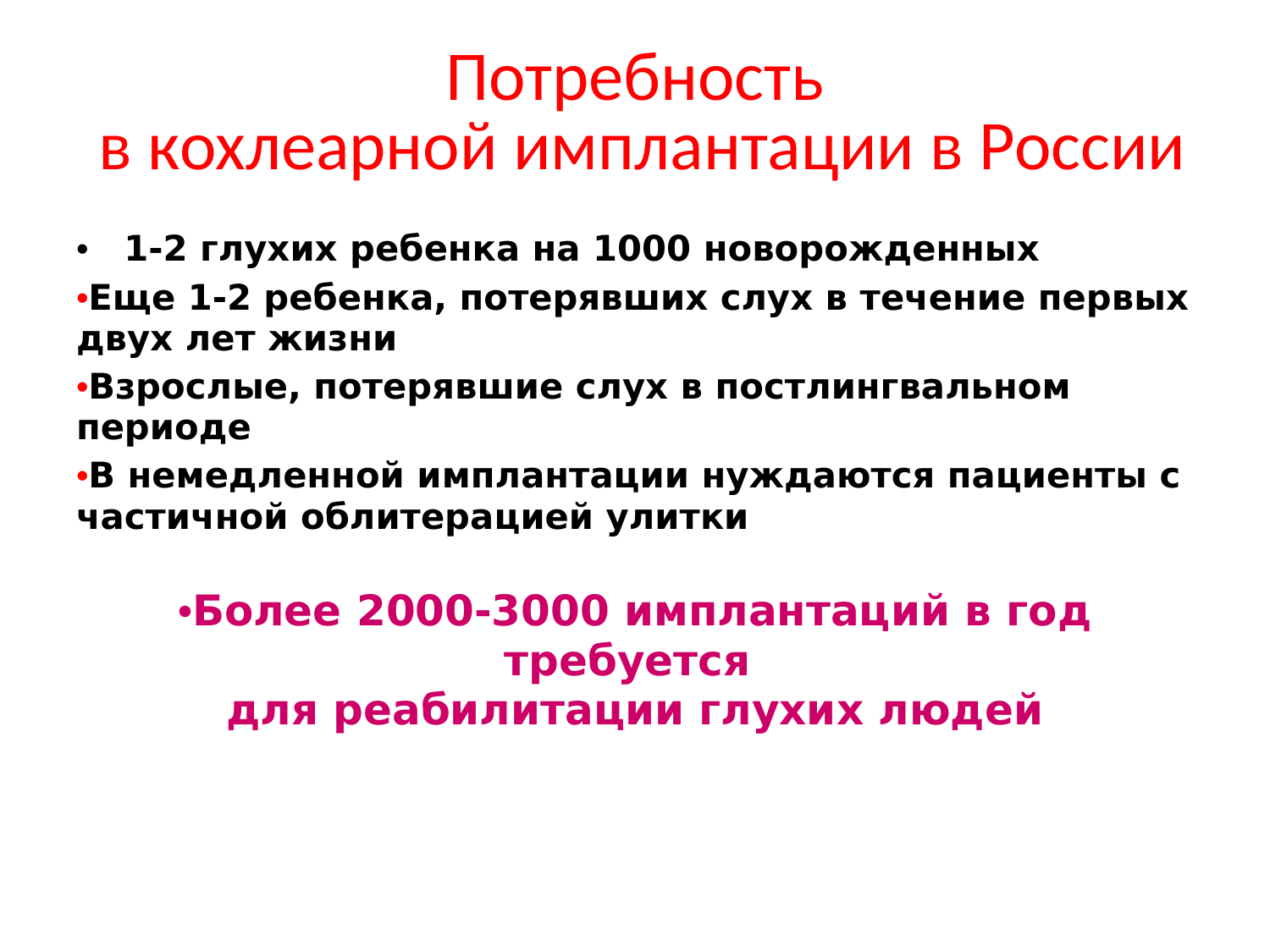

# Потребность в кохлеарной имплантации в России
1-2 глухих ребенка на 1000 новорожденных
Еще 1-2 ребенка, потерявших слух в течение первых двух лет жизни
Взрослые, потерявшие слух в постлингвальном периоде
В немедленной имплантации нуждаются пациенты с частичной облитерацией улитки

Более 2000-3000 имплантаций в год требуется
для реабилитации глухих людей